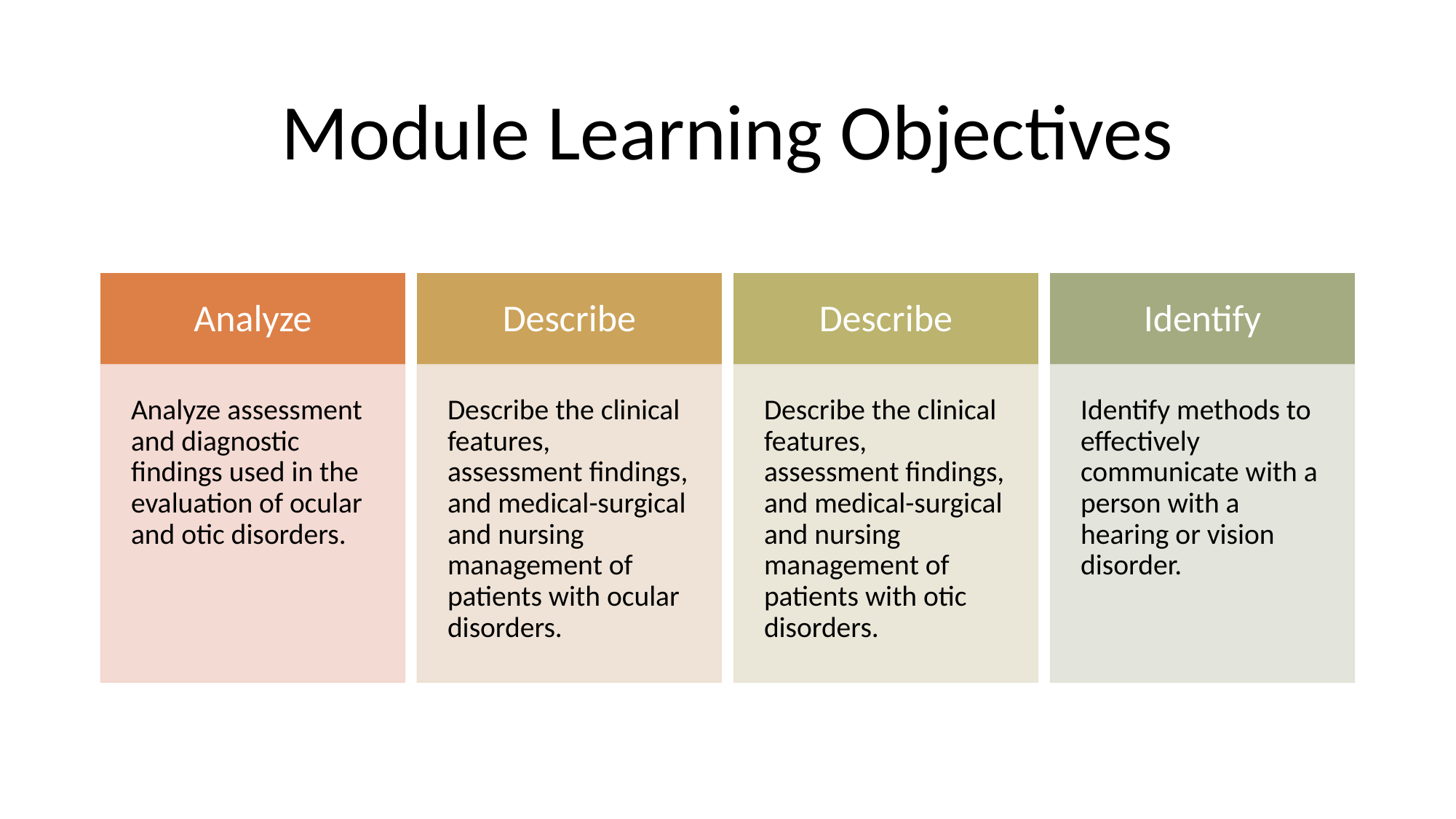

# Module Learning Objectives
Analyze
Analyze assessment and diagnostic findings used in the evaluation of ocular and otic disorders.
Describe
Describe the clinical features, assessment findings, and medical-surgical and nursing management of patients with ocular disorders.
Describe
Describe the clinical features, assessment findings, and medical-surgical and nursing management of patients with otic disorders.
Identify
Identify methods to effectively communicate with a person with a hearing or vision disorder.